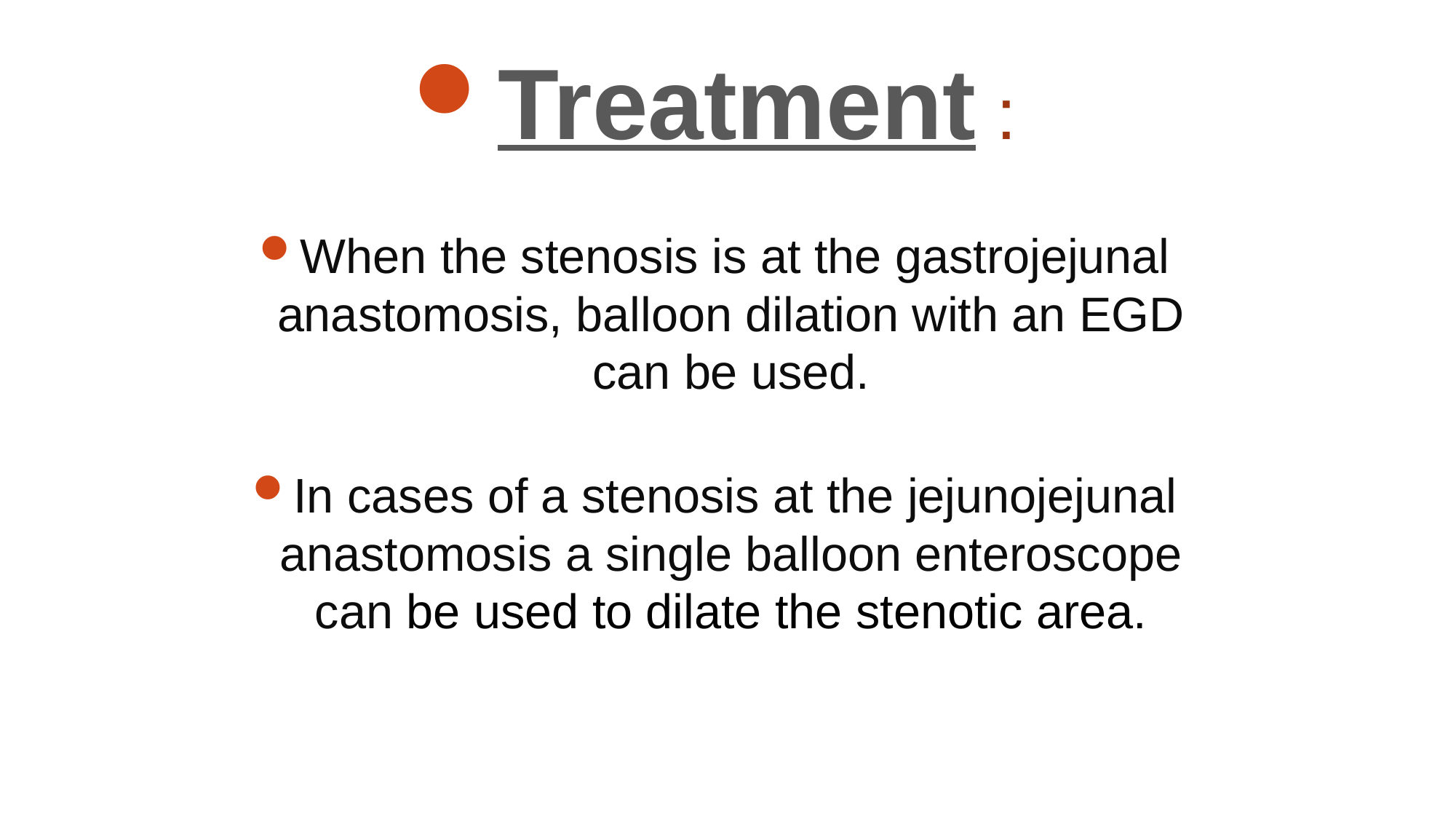

Treatment :

When the stenosis is at the gastrojejunal anastomosis, balloon dilation with an EGD can be used.

In cases of a stenosis at the jejunojejunal anastomosis a single balloon enteroscope can be used to dilate the stenotic area.